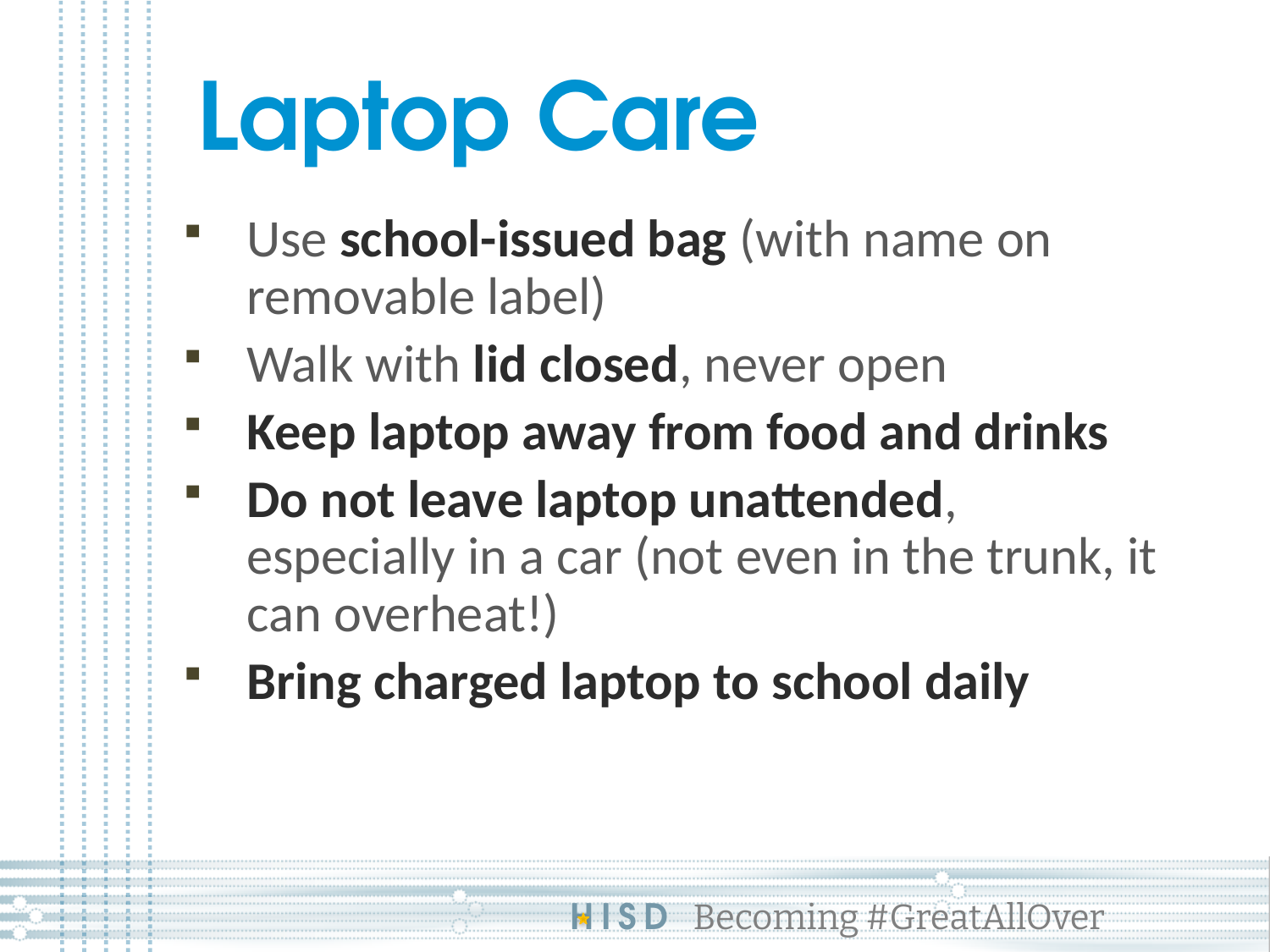

# Laptop Care
Use school-issued bag (with name on removable label)
Walk with lid closed, never open
Keep laptop away from food and drinks
Do not leave laptop unattended, especially in a car (not even in the trunk, it can overheat!)
Bring charged laptop to school daily